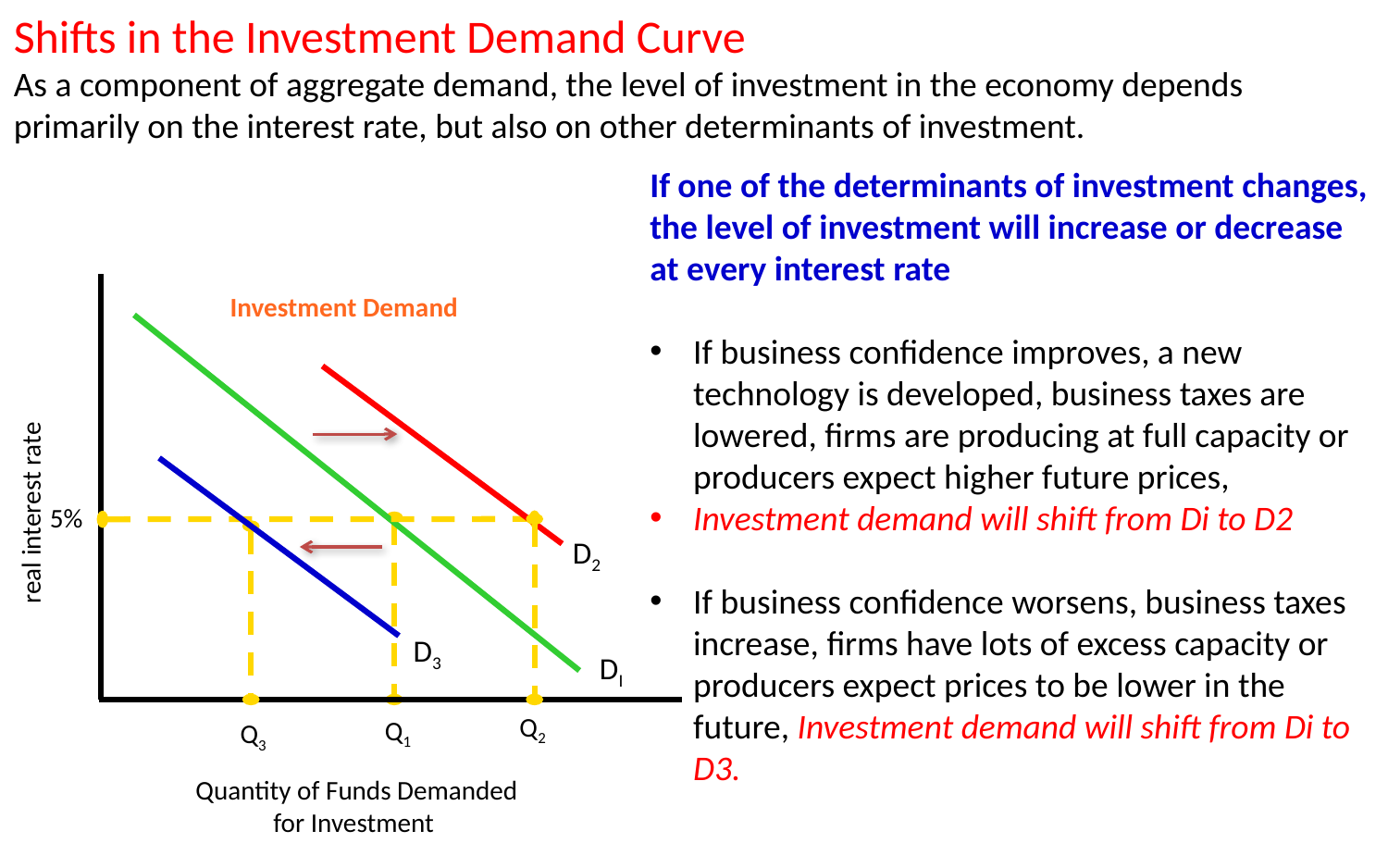

Shifts in the Investment Demand Curve
As a component of aggregate demand, the level of investment in the economy depends primarily on the interest rate, but also on other determinants of investment.
If one of the determinants of investment changes, the level of investment will increase or decrease at every interest rate

If business confidence improves, a new technology is developed, business taxes are lowered, firms are producing at full capacity or producers expect higher future prices,
Investment demand will shift from Di to D2

If business confidence worsens, business taxes increase, firms have lots of excess capacity or producers expect prices to be lower in the future, Investment demand will shift from Di to D3.
Investment Demand
real interest rate
5%
D2
D3
DI
Q2
Q1
Q3
Quantity of Funds Demanded for Investment